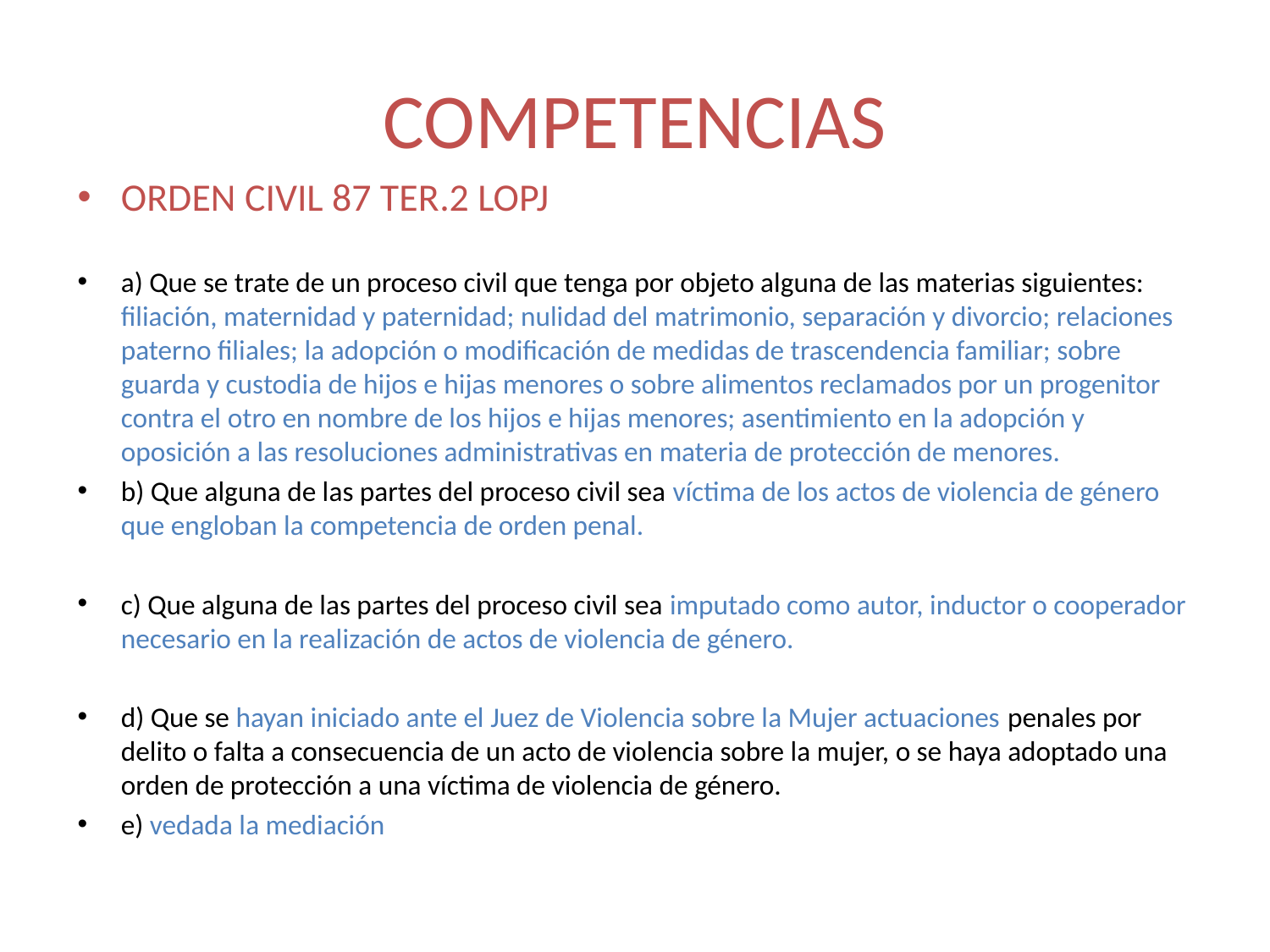

# COMPETENCIAS
ORDEN CIVIL 87 TER.2 LOPJ

a) Que se trate de un proceso civil que tenga por objeto alguna de las materias siguientes: filiación, maternidad y paternidad; nulidad del matrimonio, separación y divorcio; relaciones paterno filiales; la adopción o modificación de medidas de trascendencia familiar; sobre guarda y custodia de hijos e hijas menores o sobre alimentos reclamados por un progenitor contra el otro en nombre de los hijos e hijas menores; asentimiento en la adopción y  oposición a las resoluciones administrativas en materia de protección de menores.
b) Que alguna de las partes del proceso civil sea víctima de los actos de violencia de género que engloban la competencia de orden penal.

c) Que alguna de las partes del proceso civil sea imputado como autor, inductor o cooperador necesario en la realización de actos de violencia de género.

d) Que se hayan iniciado ante el Juez de Violencia sobre la Mujer actuaciones penales por delito o falta a consecuencia de un acto de violencia sobre la mujer, o se haya adoptado una orden de protección a una víctima de violencia de género.
e) vedada la mediación